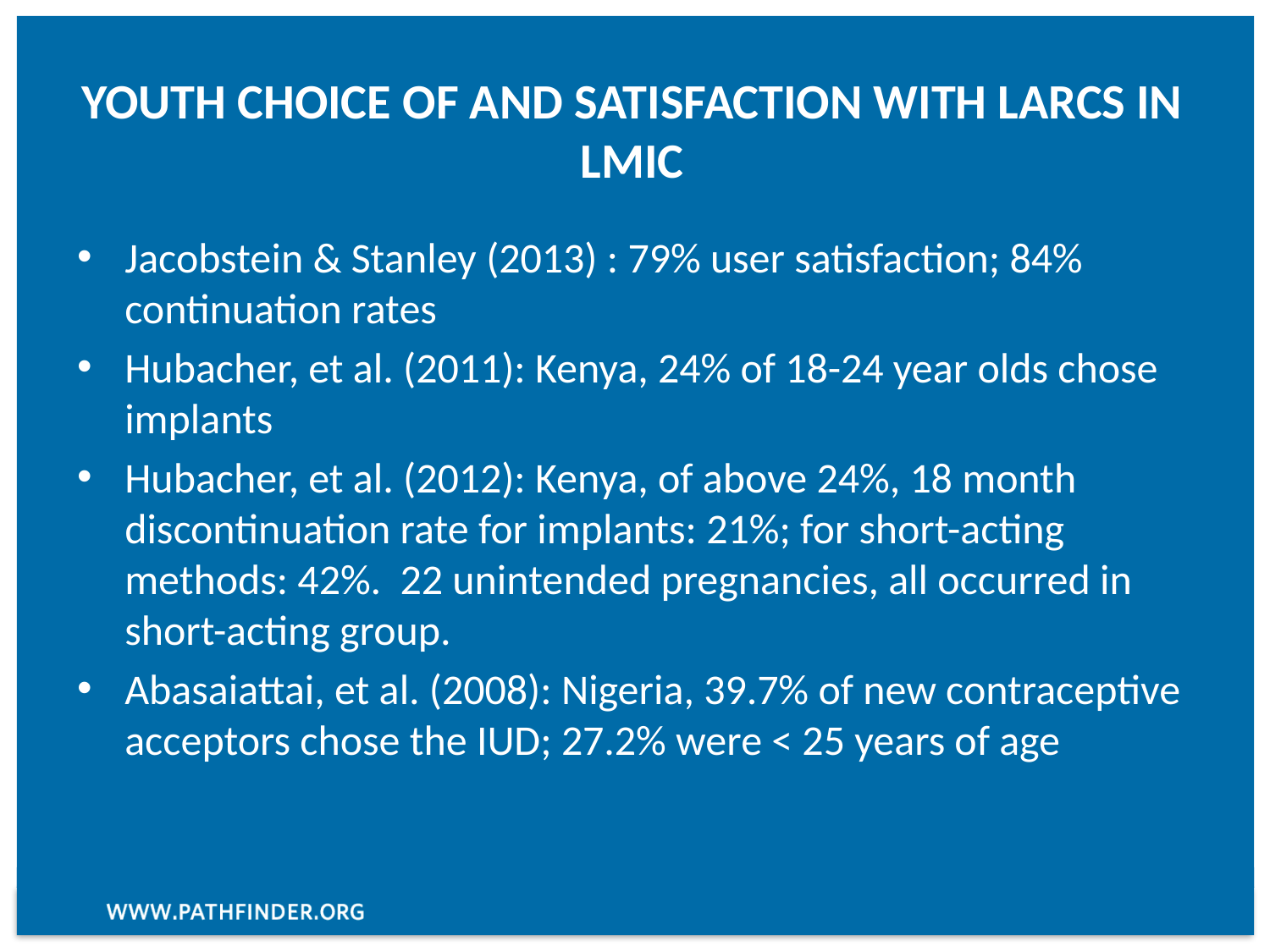

# Youth choice of and satisfaction with Larcs in lmic
Jacobstein & Stanley (2013) : 79% user satisfaction; 84% continuation rates
Hubacher, et al. (2011): Kenya, 24% of 18-24 year olds chose implants
Hubacher, et al. (2012): Kenya, of above 24%, 18 month discontinuation rate for implants: 21%; for short-acting methods: 42%.  22 unintended pregnancies, all occurred in short-acting group.
Abasaiattai, et al. (2008): Nigeria, 39.7% of new contraceptive acceptors chose the IUD; 27.2% were < 25 years of age